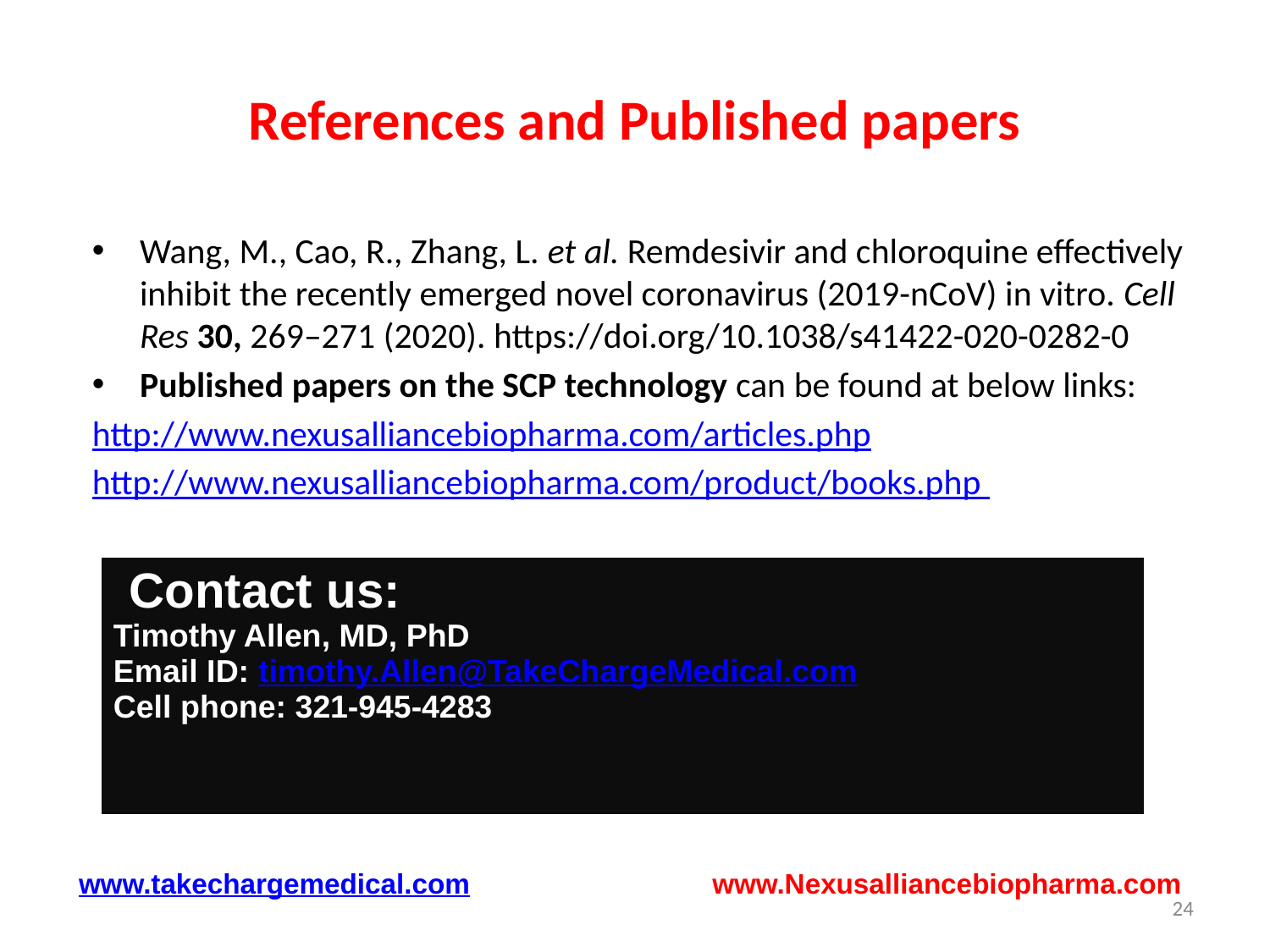

# References and Published papers
Wang, M., Cao, R., Zhang, L. et al. Remdesivir and chloroquine effectively inhibit the recently emerged novel coronavirus (2019-nCoV) in vitro. Cell Res 30, 269–271 (2020). https://doi.org/10.1038/s41422-020-0282-0
Published papers on the SCP technology can be found at below links:
http://www.nexusalliancebiopharma.com/articles.php
http://www.nexusalliancebiopharma.com/product/books.php

| Contact us: Timothy Allen, MD, PhD Email ID: timothy.Allen@TakeChargeMedical.com Cell phone: 321-945-4283 |
| --- |
www.takechargemedical.com                               www.Nexusalliancebiopharma.com
24